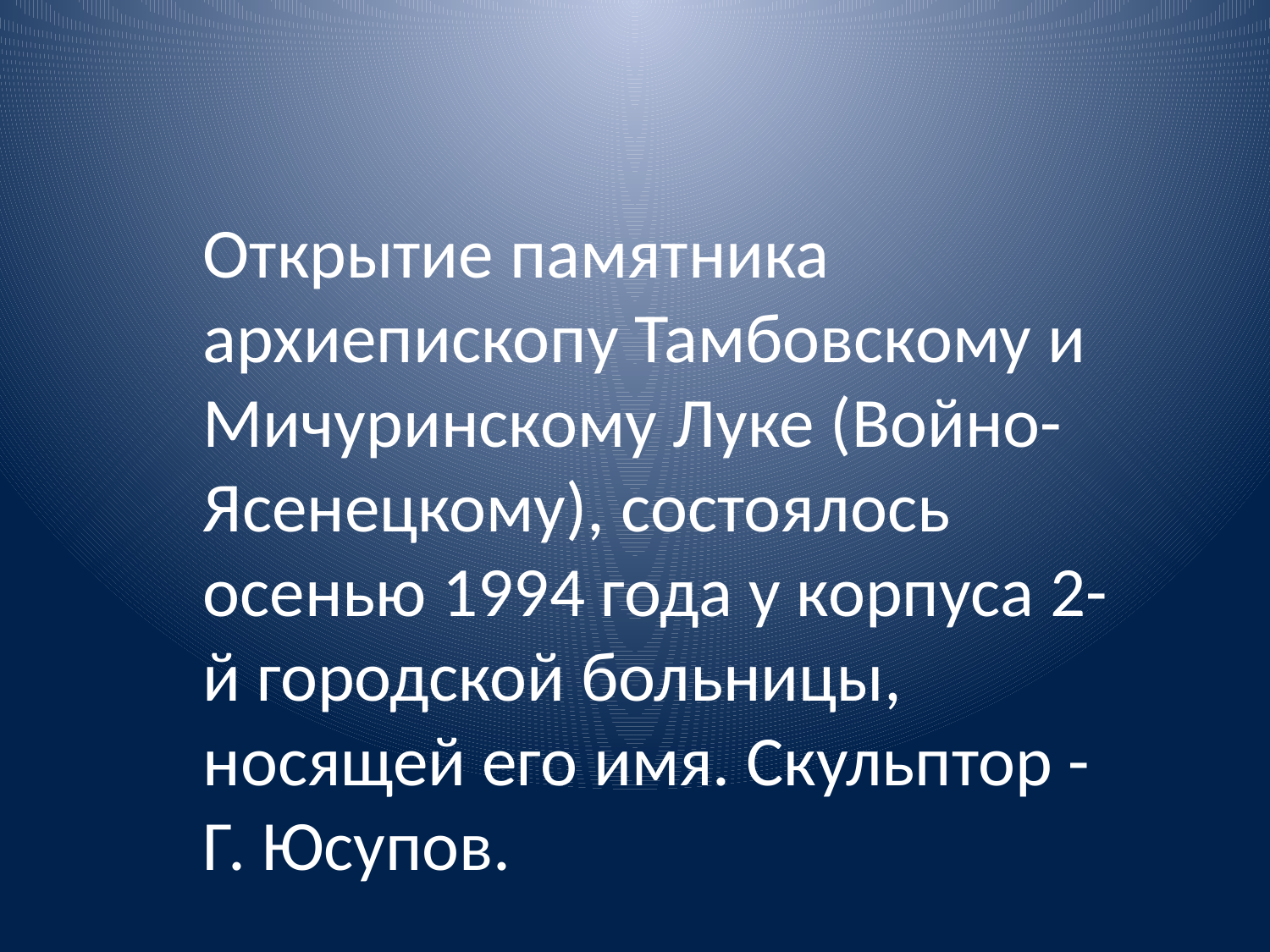

Открытие памятника архиепископу Тамбовскому и Мичуринскому Луке (Войно-Ясенецкому), состоялось осенью 1994 года у корпуса 2-й городской больницы, носящей его имя. Скульптор - Г. Юсупов.